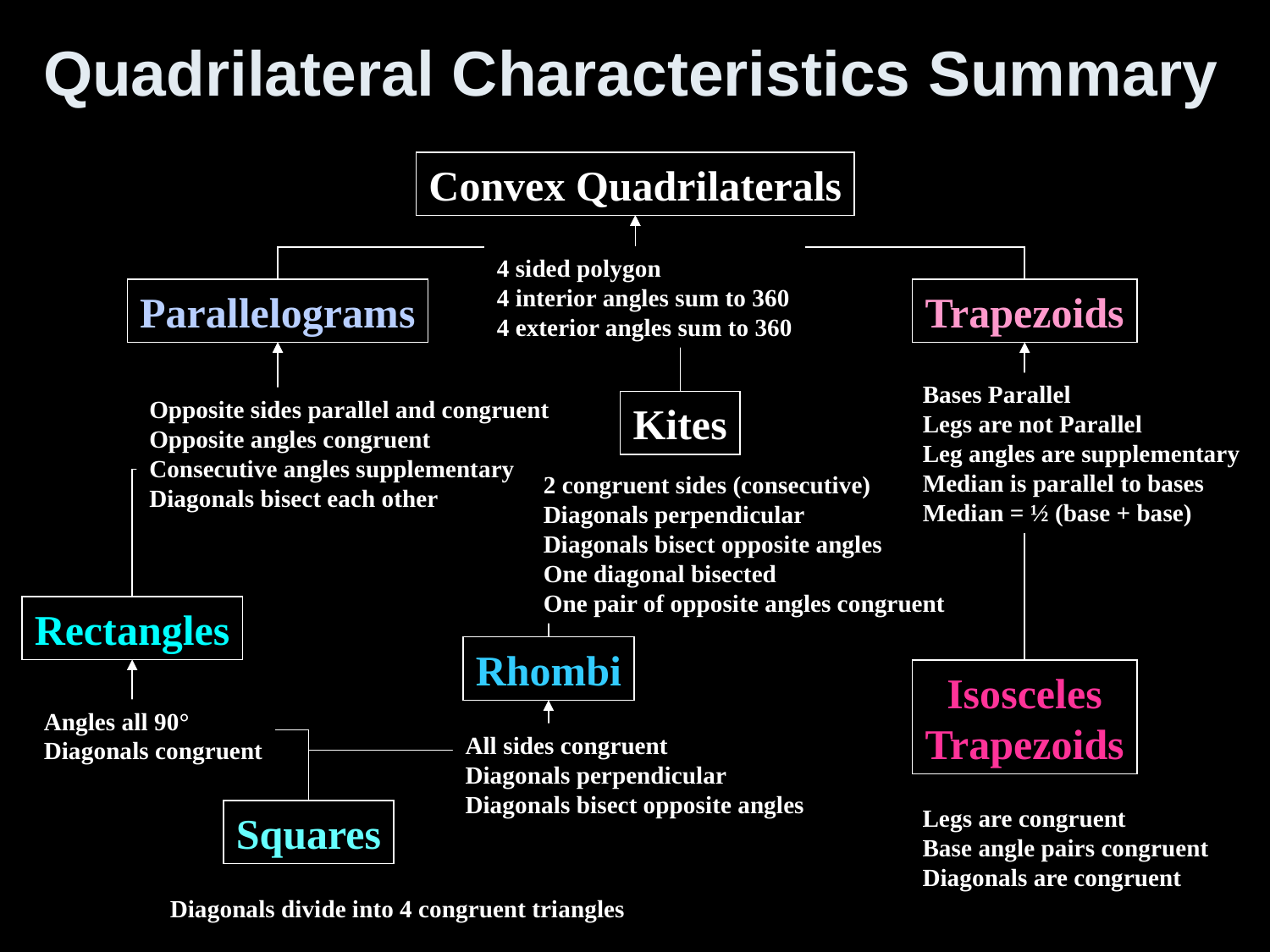

# Quadrilateral Characteristics Summary
Convex Quadrilaterals
4 sided polygon
4 interior angles sum to 360
4 exterior angles sum to 360
Parallelograms
Trapezoids
Bases Parallel
Legs are not Parallel
Leg angles are supplementary
Median is parallel to bases
Median = ½ (base + base)
Opposite sides parallel and congruent
Opposite angles congruent
Consecutive angles supplementary
Diagonals bisect each other
Kites
2 congruent sides (consecutive)
Diagonals perpendicular
Diagonals bisect opposite angles
One diagonal bisected
One pair of opposite angles congruent
Rectangles
Rhombi
Isosceles
Trapezoids
Angles all 90°
Diagonals congruent
All sides congruent
Diagonals perpendicular
Diagonals bisect opposite angles
Legs are congruent
Base angle pairs congruent
Diagonals are congruent
Squares
Diagonals divide into 4 congruent triangles